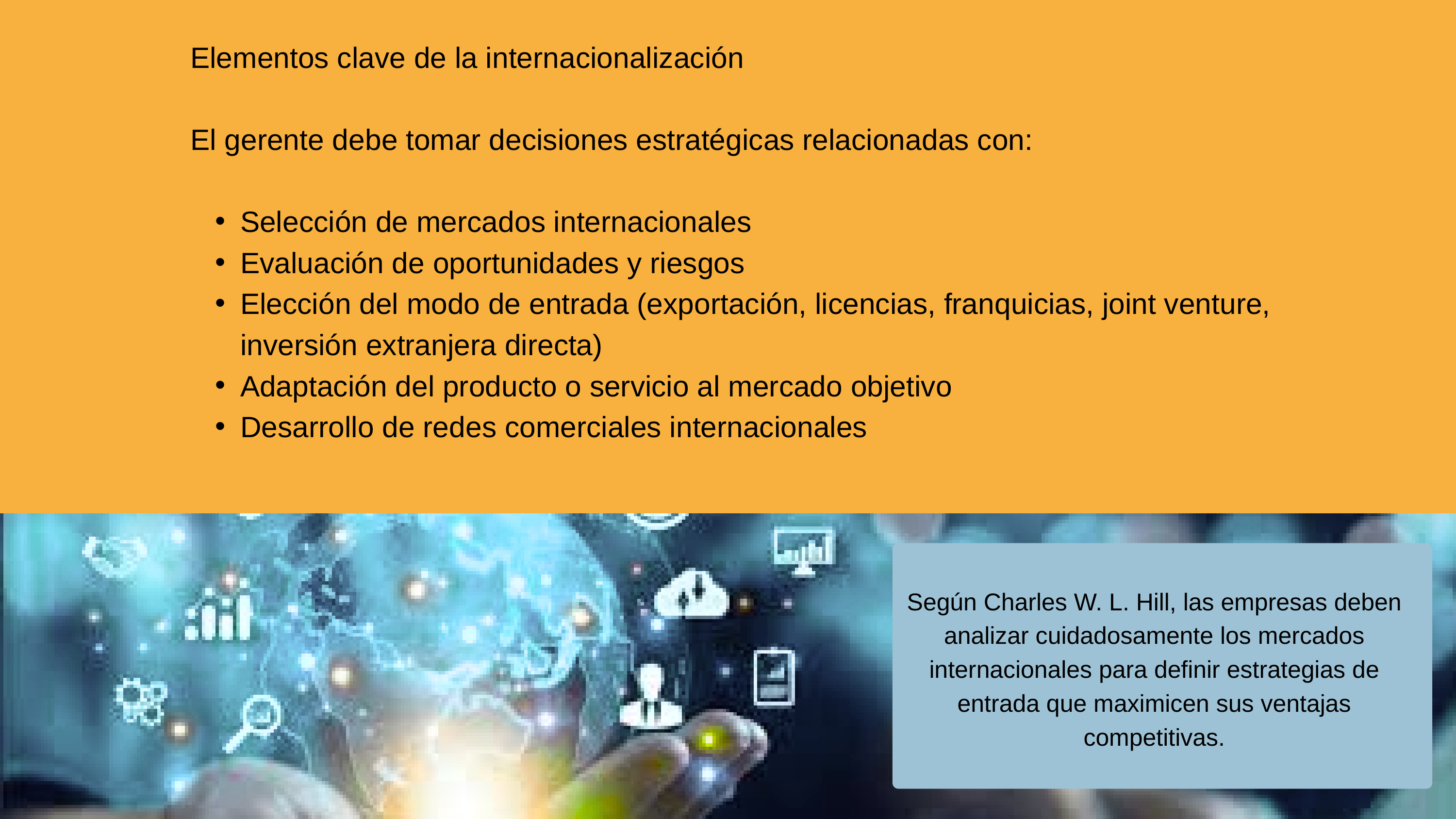

Elementos clave de la internacionalización

El gerente debe tomar decisiones estratégicas relacionadas con:

Selección de mercados internacionales
Evaluación de oportunidades y riesgos
Elección del modo de entrada (exportación, licencias, franquicias, joint venture, inversión extranjera directa)
Adaptación del producto o servicio al mercado objetivo
Desarrollo de redes comerciales internacionales

Según Charles W. L. Hill, las empresas deben analizar cuidadosamente los mercados internacionales para definir estrategias de entrada que maximicen sus ventajas competitivas.